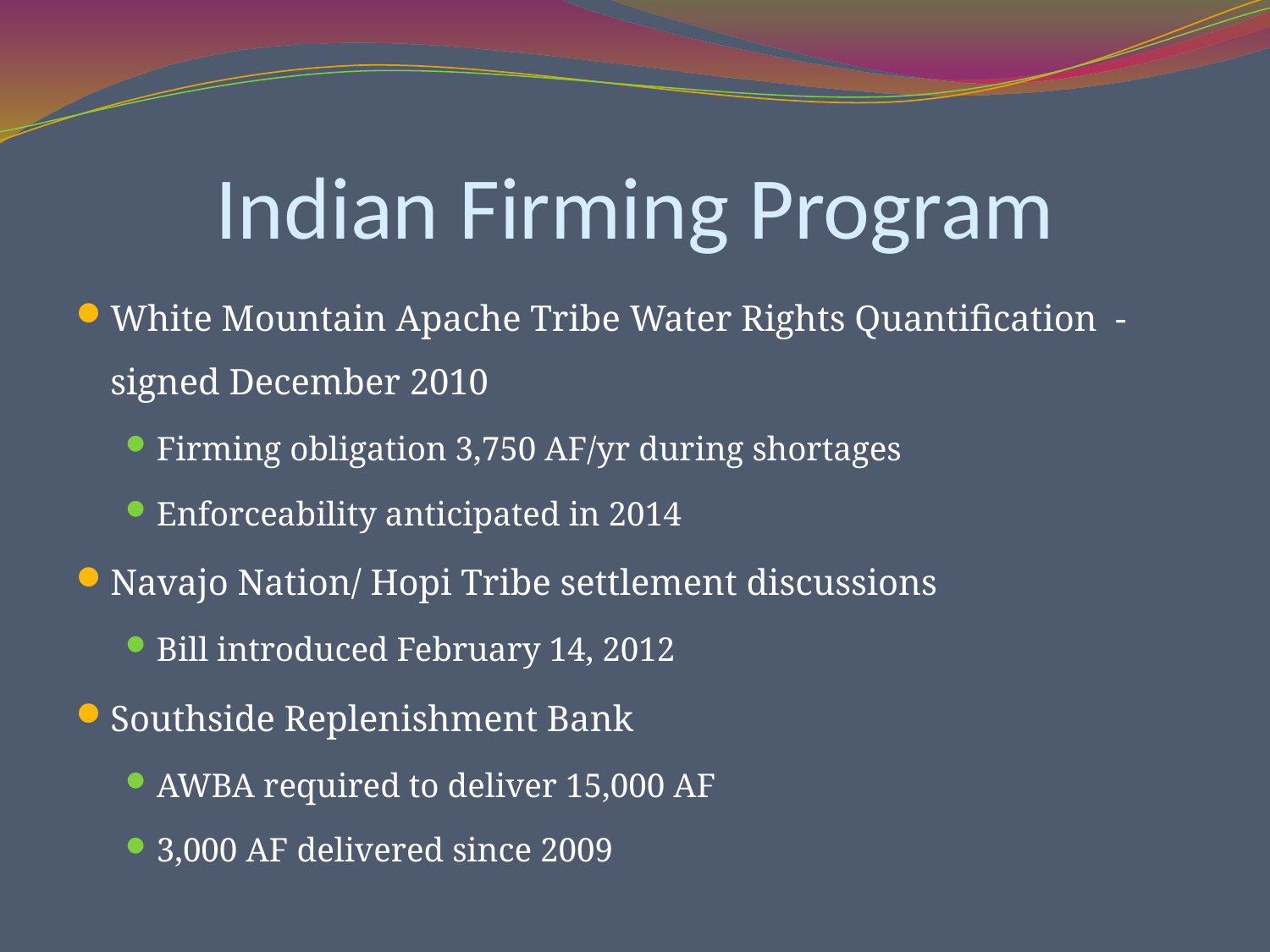

# Indian Firming Program
White Mountain Apache Tribe Water Rights Quantification  - signed December 2010
Firming obligation 3,750 AF/yr during shortages
Enforceability anticipated in 2014
Navajo Nation/ Hopi Tribe settlement discussions
Bill introduced February 14, 2012
Southside Replenishment Bank
AWBA required to deliver 15,000 AF
3,000 AF delivered since 2009